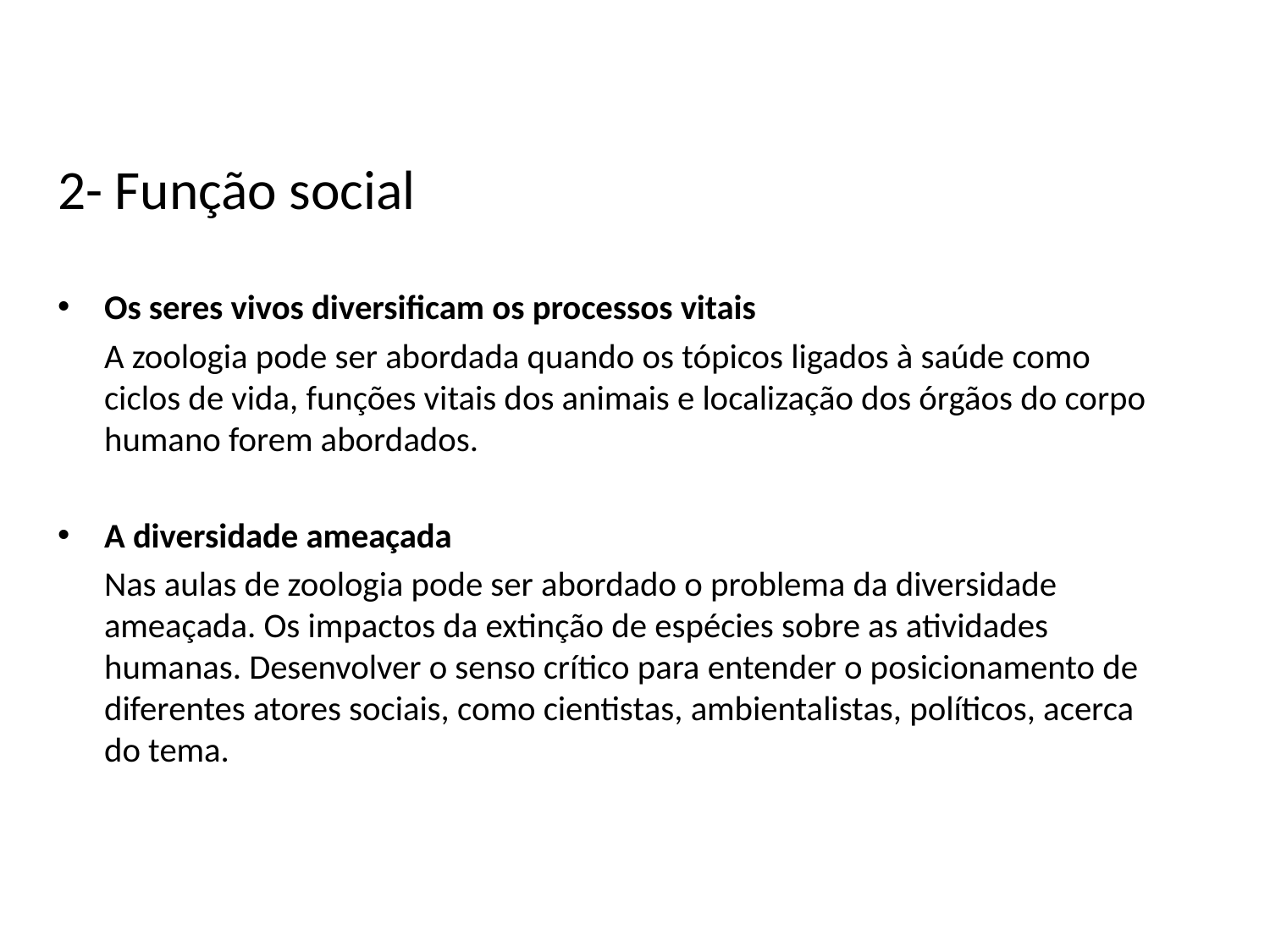

2- Função social

Os seres vivos diversificam os processos vitais
		A zoologia pode ser abordada quando os tópicos ligados à saúde como ciclos de vida, funções vitais dos animais e localização dos órgãos do corpo humano forem abordados.

A diversidade ameaçada
		Nas aulas de zoologia pode ser abordado o problema da diversidade ameaçada. Os impactos da extinção de espécies sobre as atividades humanas. Desenvolver o senso crítico para entender o posicionamento de diferentes atores sociais, como cientistas, ambientalistas, políticos, acerca do tema.